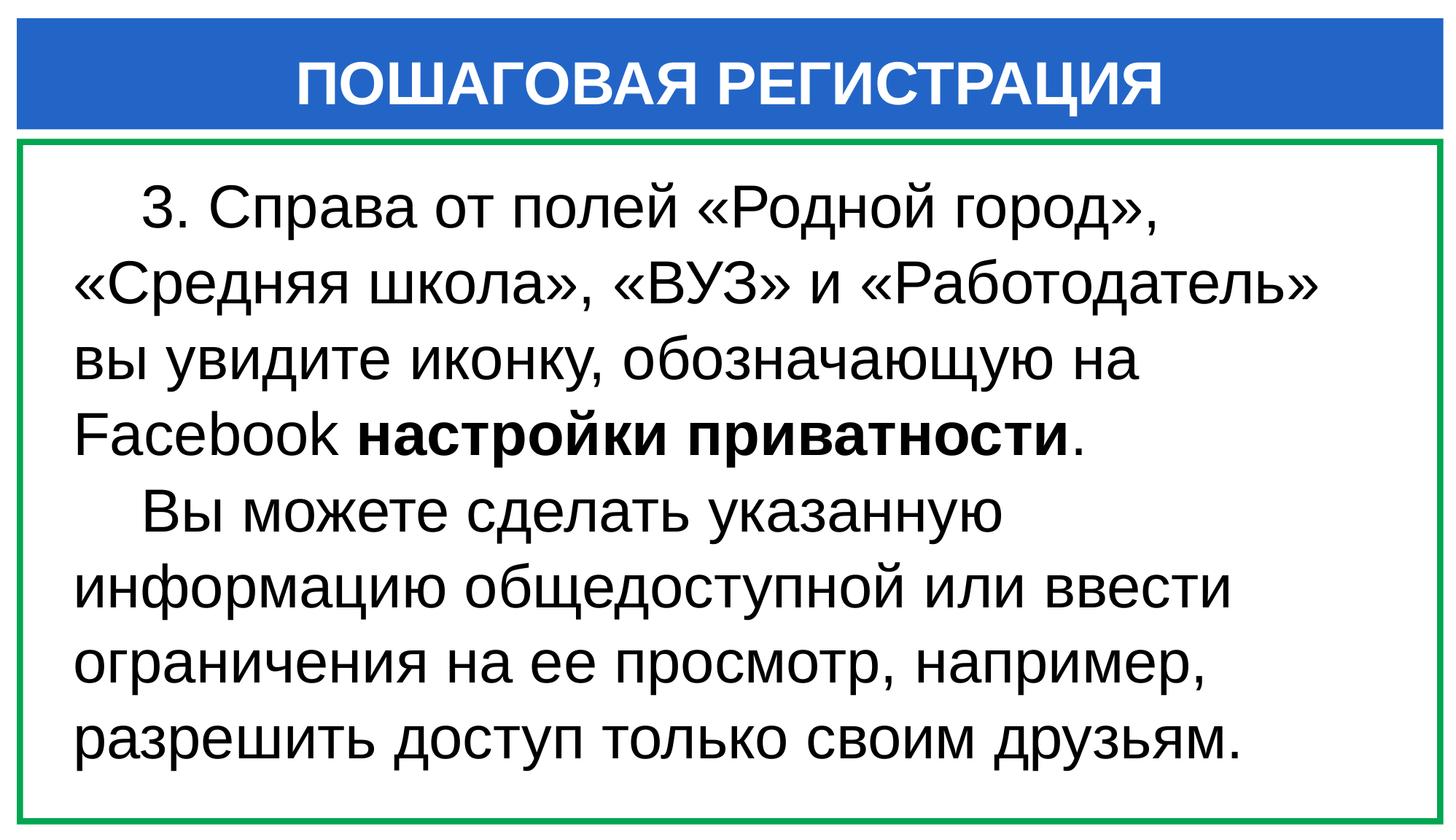

# ПОШАГОВАЯ РЕГИСТРАЦИЯ
    3. Справа от полей «Родной город», «Средняя школа», «ВУЗ» и «Работодатель» вы увидите иконку, обозначающую на Facebook настройки приватности.
    Вы можете сделать указанную информацию общедоступной или ввести ограничения на ее просмотр, например, разрешить доступ только своим друзьям.